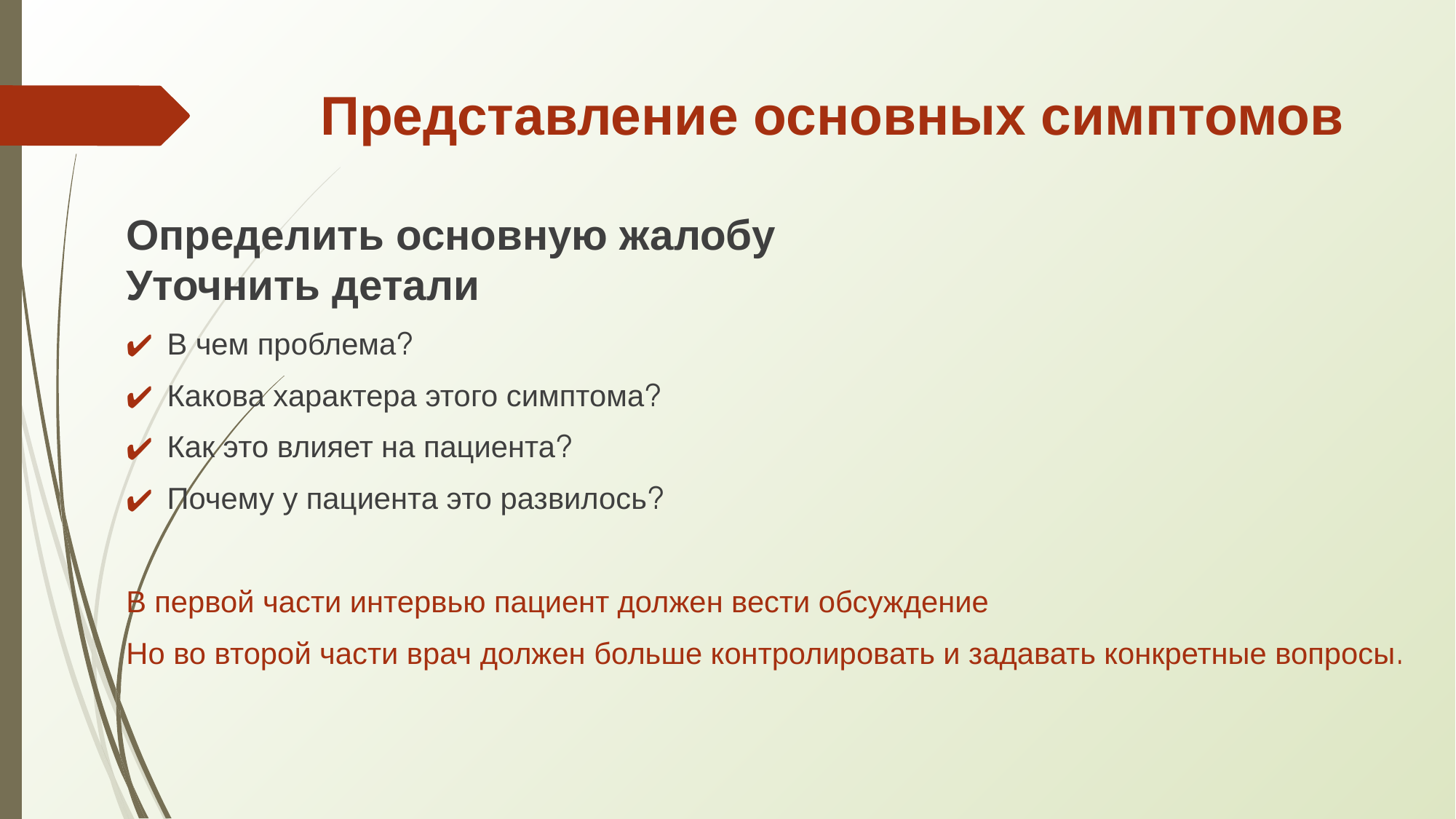

# Представление основных симптомов

Определить основную жалобу
Уточнить детали
В чем проблема?
Какова характера этого симптома?
Как это влияет на пациента?
Почему у пациента это развилось?

В первой части интервью пациент должен вести обсуждение
Но во второй части врач должен больше контролировать и задавать конкретные вопросы.